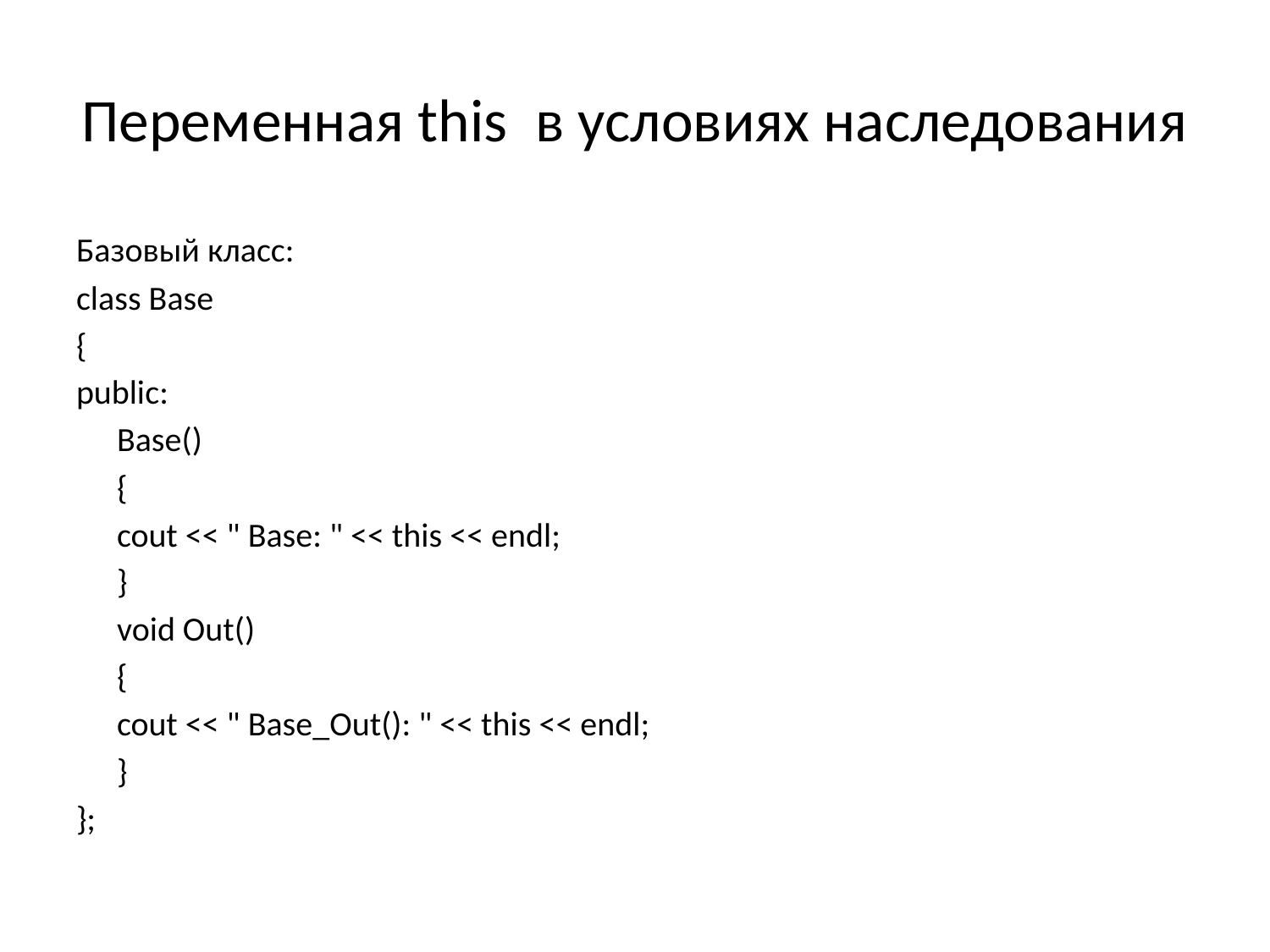

# Переменная this  в условиях наследования
Базовый класс:
class Base
{
public:
	Base()
	{
		cout << " Base: " << this << endl;
	}
	void Out()
	{
		cout << " Base_Out(): " << this << endl;
	}
};